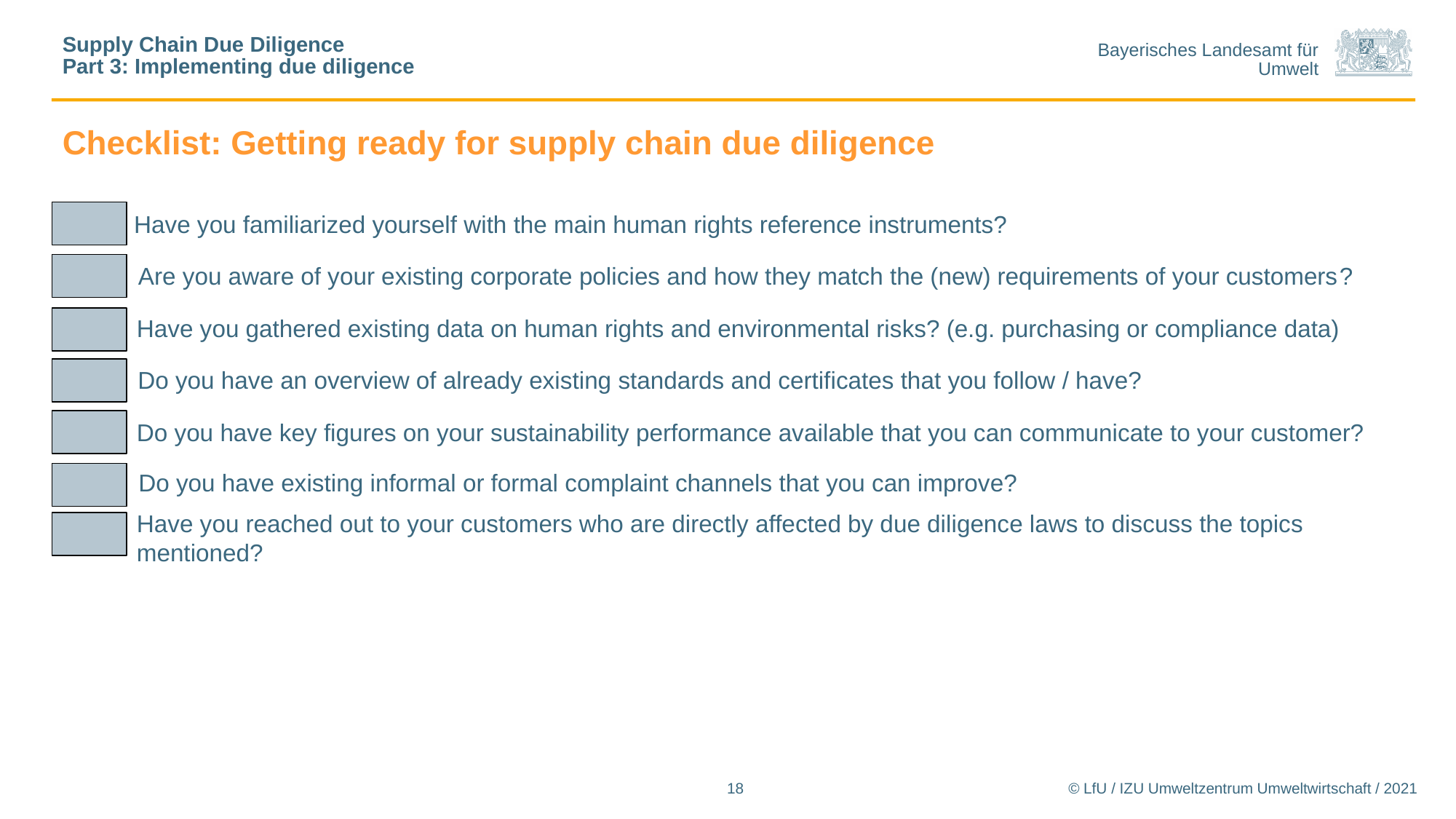

Supply Chain Due Diligence
Part 3: Implementing due diligence
# Checklist: Getting ready for supply chain due diligence

Have you familiarized yourself with the main human rights reference instruments?

Are you aware of your existing corporate policies and how they match the (new) requirements of your customers?
Have you gathered existing data on human rights and environmental risks? (e.g. purchasing or compliance data)

Do you have an overview of already existing standards and certificates that you follow / have?

Do you have key figures on your sustainability performance available that you can communicate to your customer?
Do you have existing informal or formal complaint channels that you can improve?

Have you reached out to your customers who are directly affected by due diligence laws to discuss the topics mentioned?

18
© LfU / IZU Umweltzentrum Umweltwirtschaft / 2021